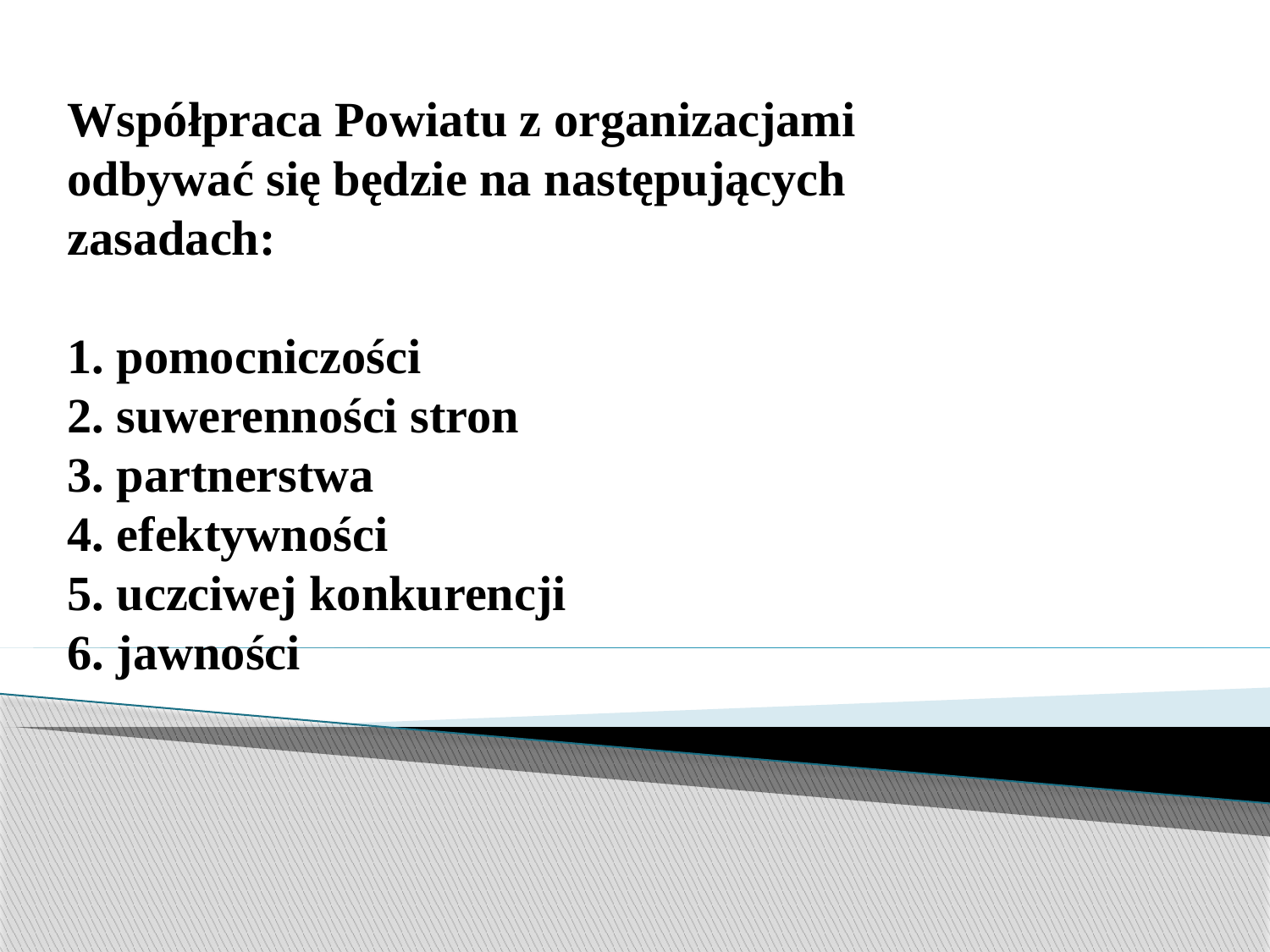

# Współpraca Powiatu z organizacjami odbywać się będzie na następujących zasadach: 1. pomocniczości 2. suwerenności stron 3. partnerstwa 4. efektywności 5. uczciwej konkurencji 6. jawności